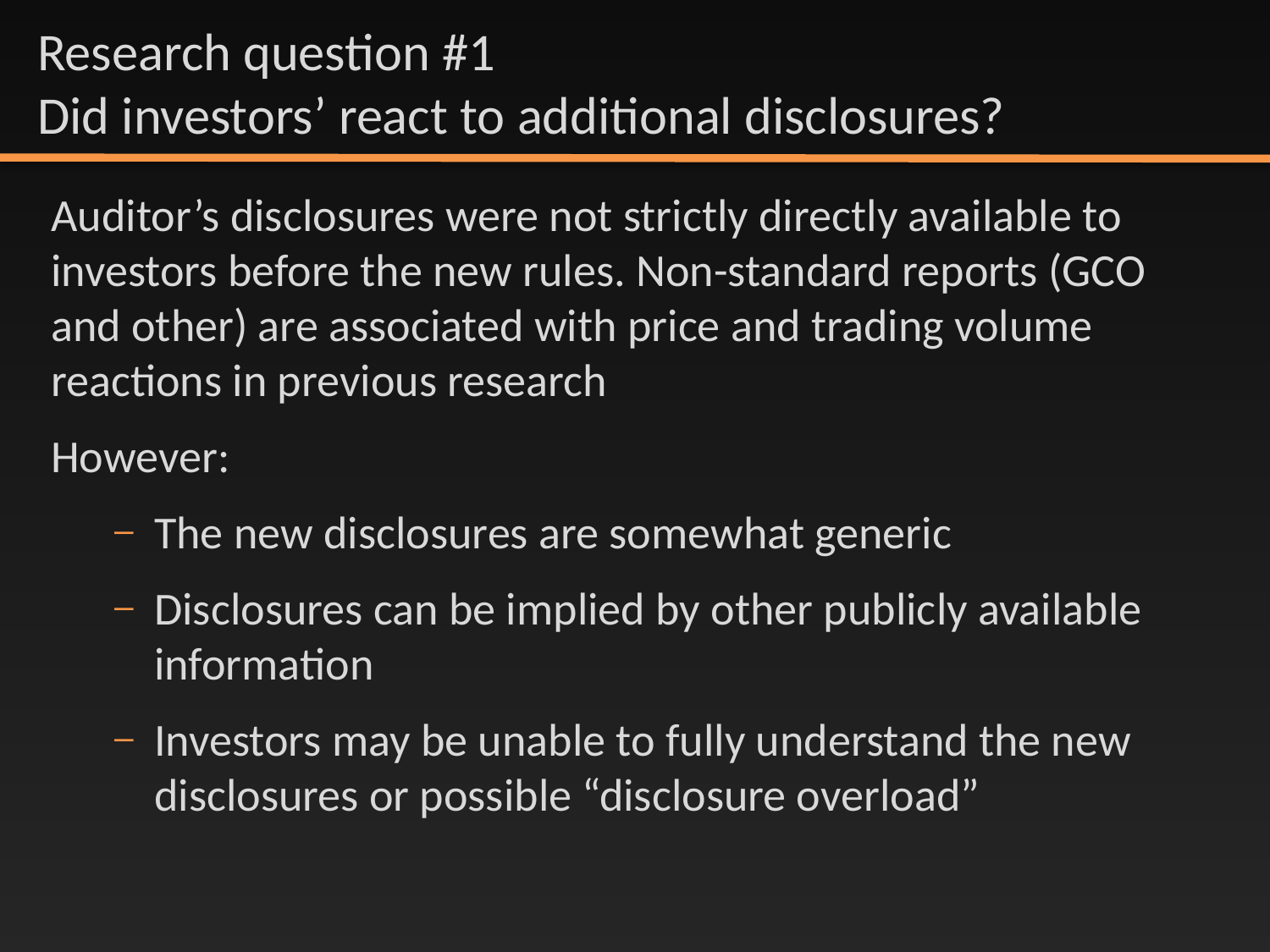

# Research question #1 Did investors’ react to additional disclosures?
Auditor’s disclosures were not strictly directly available to investors before the new rules. Non-standard reports (GCO and other) are associated with price and trading volume reactions in previous research
However:
The new disclosures are somewhat generic
Disclosures can be implied by other publicly available information
Investors may be unable to fully understand the new disclosures or possible “disclosure overload”